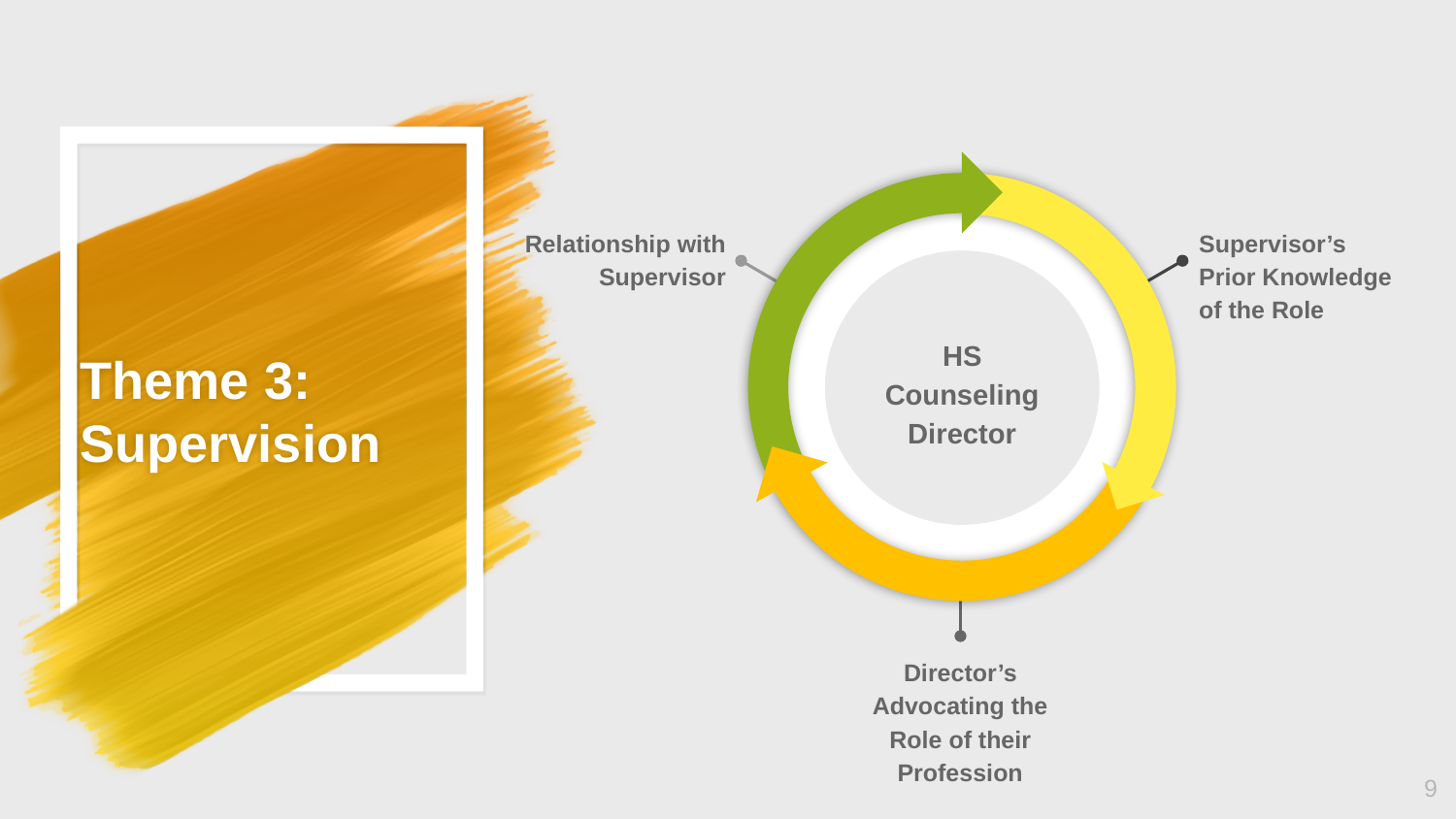

# Theme 3: Supervision

Relationship with Supervisor
Supervisor’s Prior Knowledge of the Role
HS Counseling Director

Director’s Advocating the Role of their Profession
9